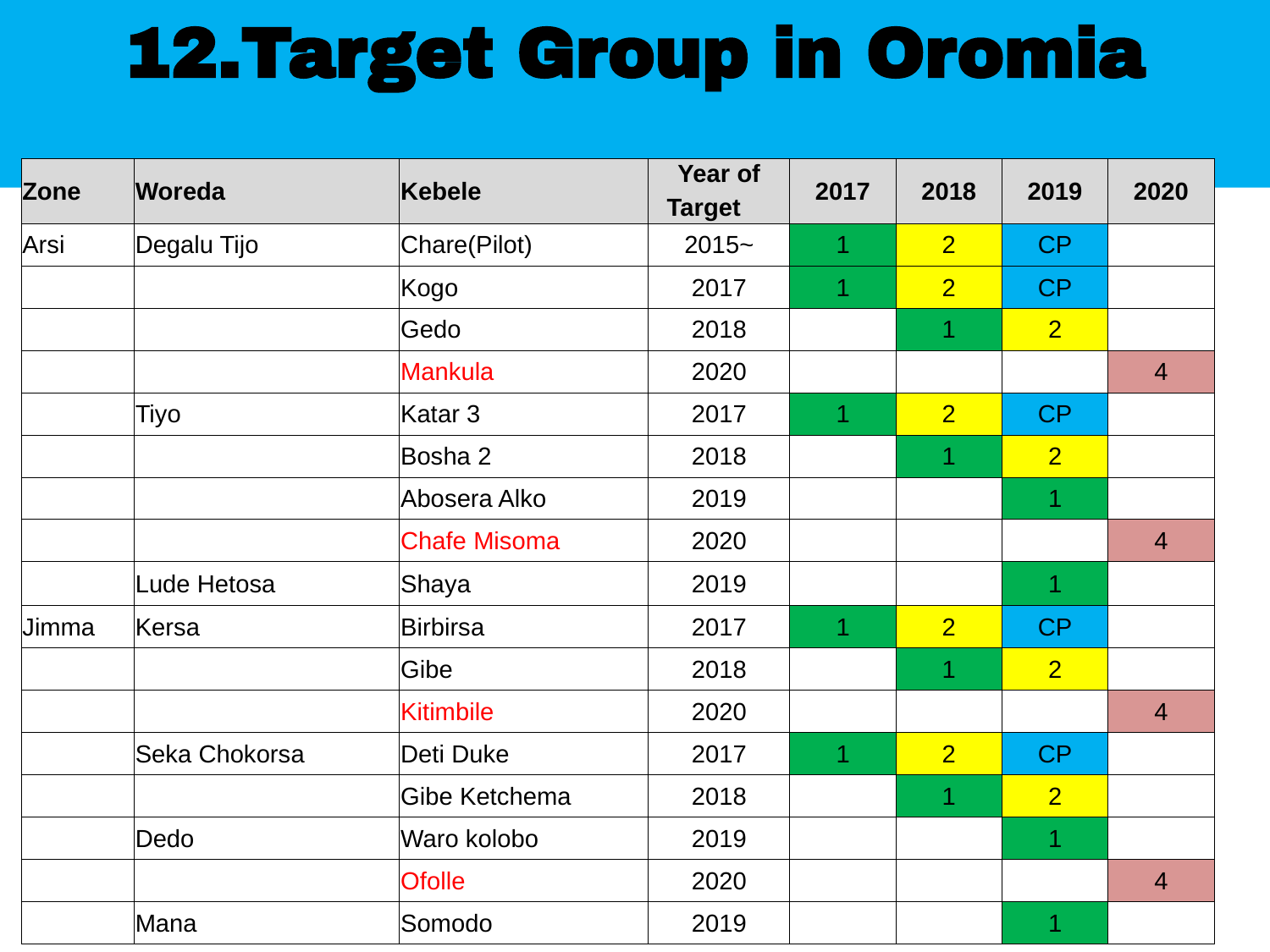

12.Target Group in Oromia
| Zone | Woreda | Kebele | Year of Target | 2017 | 2018 | 2019 | 2020 |
| --- | --- | --- | --- | --- | --- | --- | --- |
| Arsi | Degalu Tijo | Chare(Pilot) | 2015~ | 1 | 2 | CP |  |
|  |  | Kogo | 2017 | 1 | 2 | CP |  |
|  |  | Gedo | 2018 |  | 1 | 2 |  |
|  |  | Mankula | 2020 |  |  |  | 4 |
|  | Tiyo | Katar 3 | 2017 | 1 | 2 | CP |  |
|  |  | Bosha 2 | 2018 |  | 1 | 2 |  |
|  |  | Abosera Alko | 2019 |  |  | 1 |  |
|  |  | Chafe Misoma | 2020 |  |  |  | 4 |
|  | Lude Hetosa | Shaya | 2019 |  |  | 1 |  |
| Jimma | Kersa | Birbirsa | 2017 | 1 | 2 | CP |  |
|  |  | Gibe | 2018 |  | 1 | 2 |  |
|  |  | Kitimbile | 2020 |  |  |  | 4 |
|  | Seka Chokorsa | Deti Duke | 2017 | 1 | 2 | CP |  |
|  |  | Gibe Ketchema | 2018 |  | 1 | 2 |  |
|  | Dedo | Waro kolobo | 2019 |  |  | 1 |  |
|  |  | Ofolle | 2020 |  |  |  | 4 |
|  | Mana | Somodo | 2019 |  |  | 1 |  |